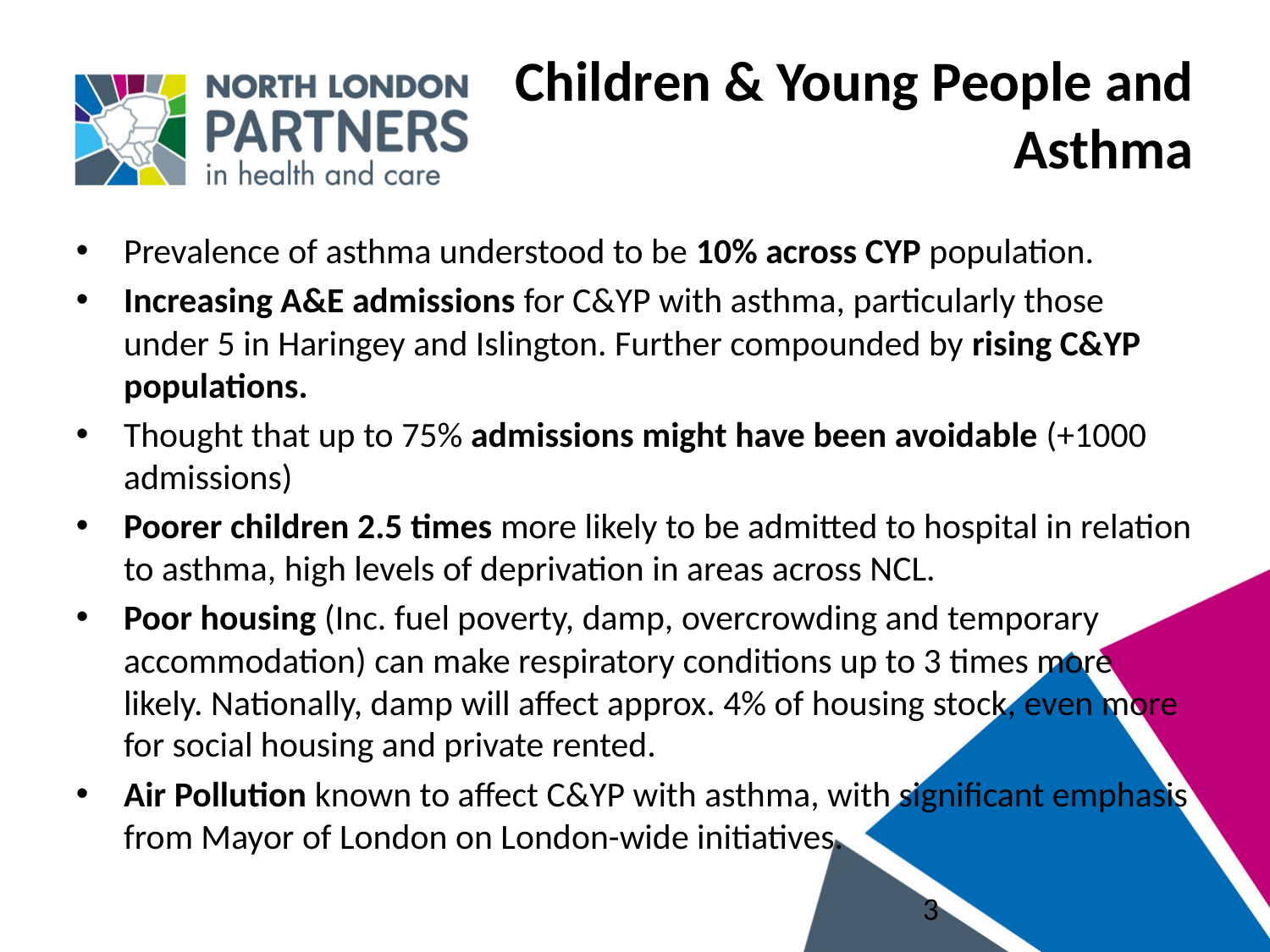

# Children & Young People and Asthma
Prevalence of asthma understood to be 10% across CYP population.
Increasing A&E admissions for C&YP with asthma, particularly those under 5 in Haringey and Islington. Further compounded by rising C&YP populations.
Thought that up to 75% admissions might have been avoidable (+1000 admissions)
Poorer children 2.5 times more likely to be admitted to hospital in relation to asthma, high levels of deprivation in areas across NCL.
Poor housing (Inc. fuel poverty, damp, overcrowding and temporary accommodation) can make respiratory conditions up to 3 times more likely. Nationally, damp will affect approx. 4% of housing stock, even more for social housing and private rented.
Air Pollution known to affect C&YP with asthma, with significant emphasis from Mayor of London on London-wide initiatives.
3